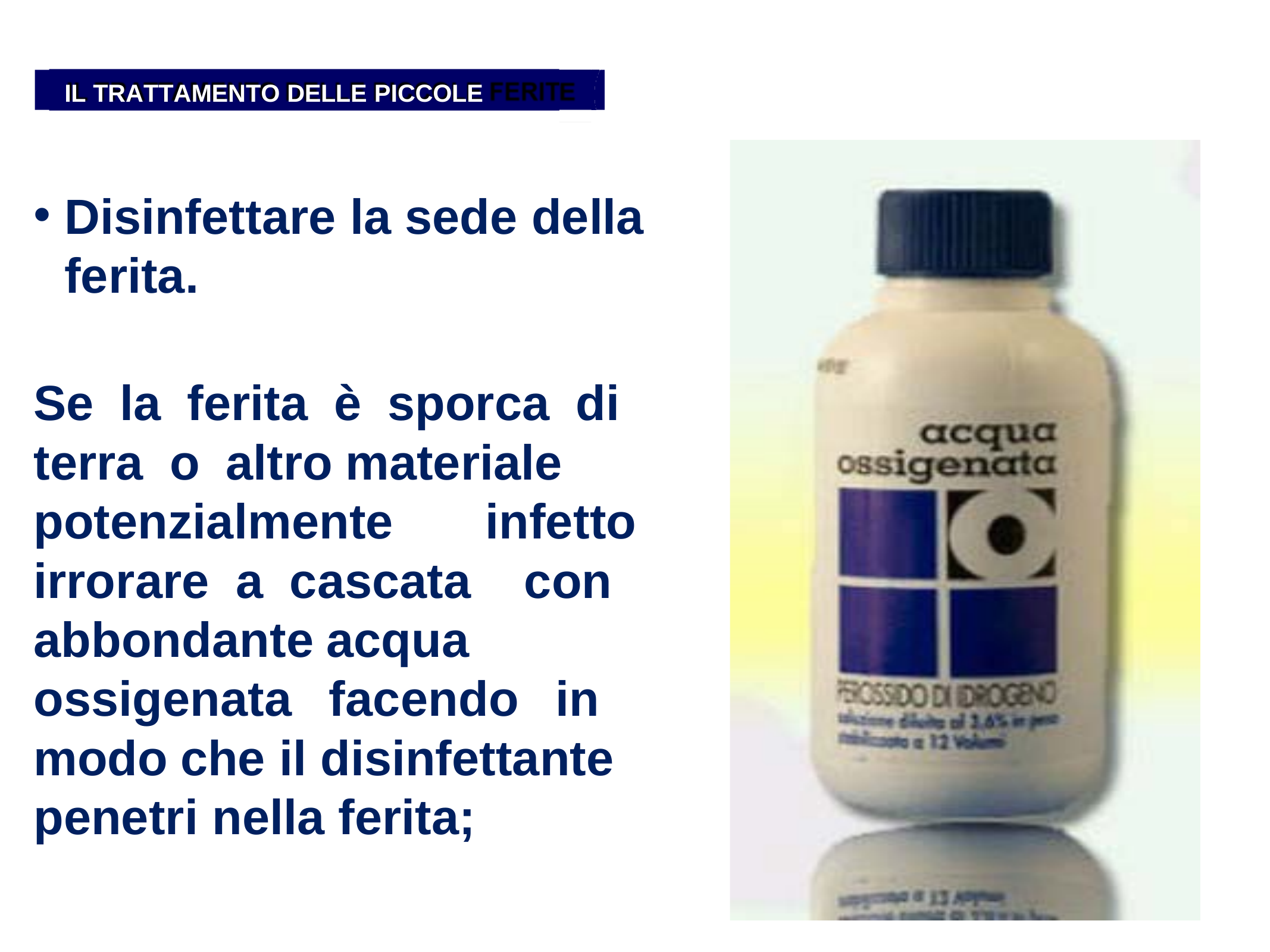

IL TRATTAMENTO DELLE PICCOLE FERITE

Disinfettare la sede della ferita.

Se  la  ferita  è  sporca  di  terra  o  altro materiale       potenzialmente       infetto irrorare  a  cascata    con    abbondante acqua   ossigenata   facendo   in   modo che il disinfettante penetri nella ferita;